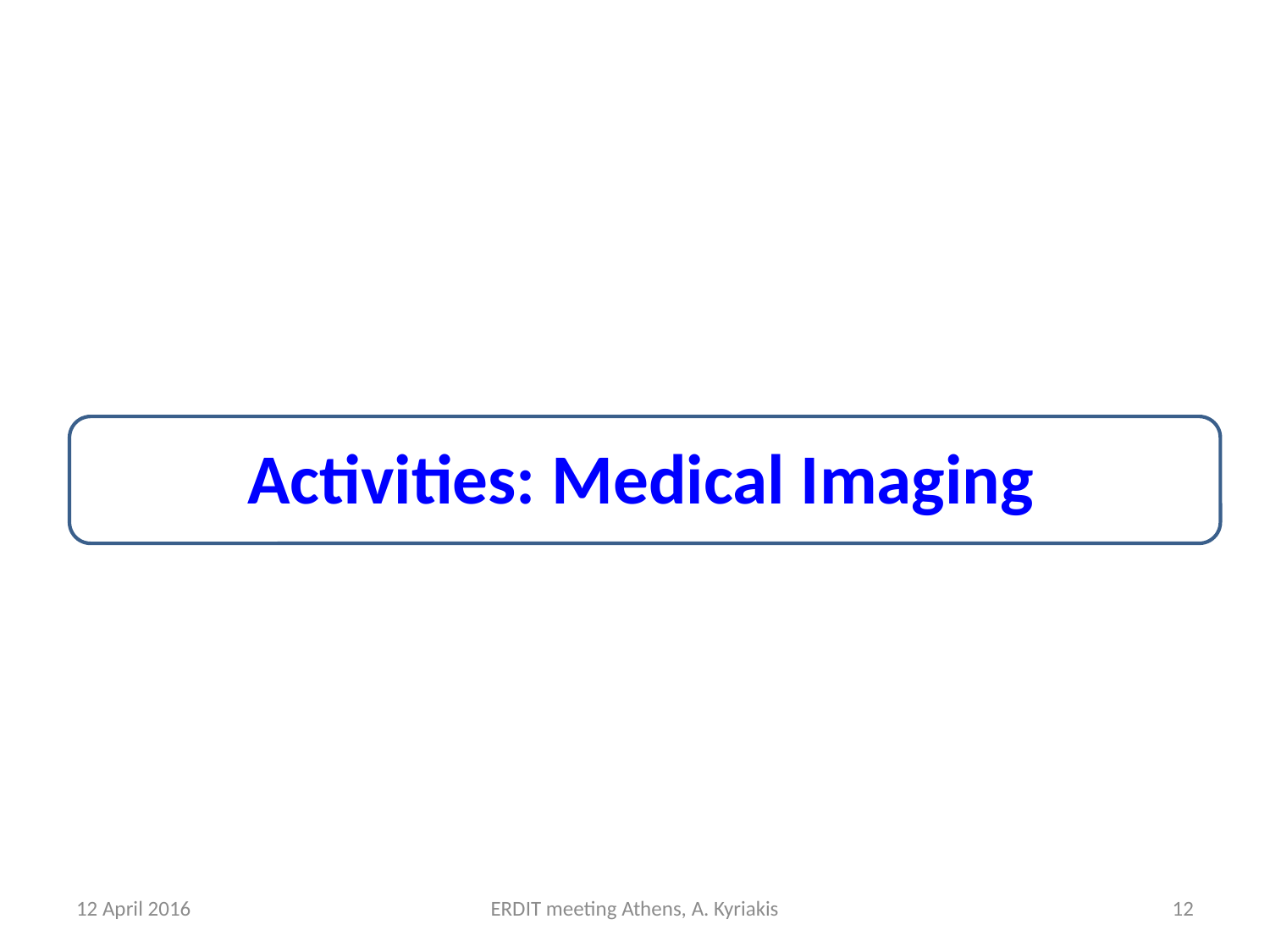

# Activities: Medical Imaging

12 April 2016
ERDIT meeting Athens, A. Kyriakis
12